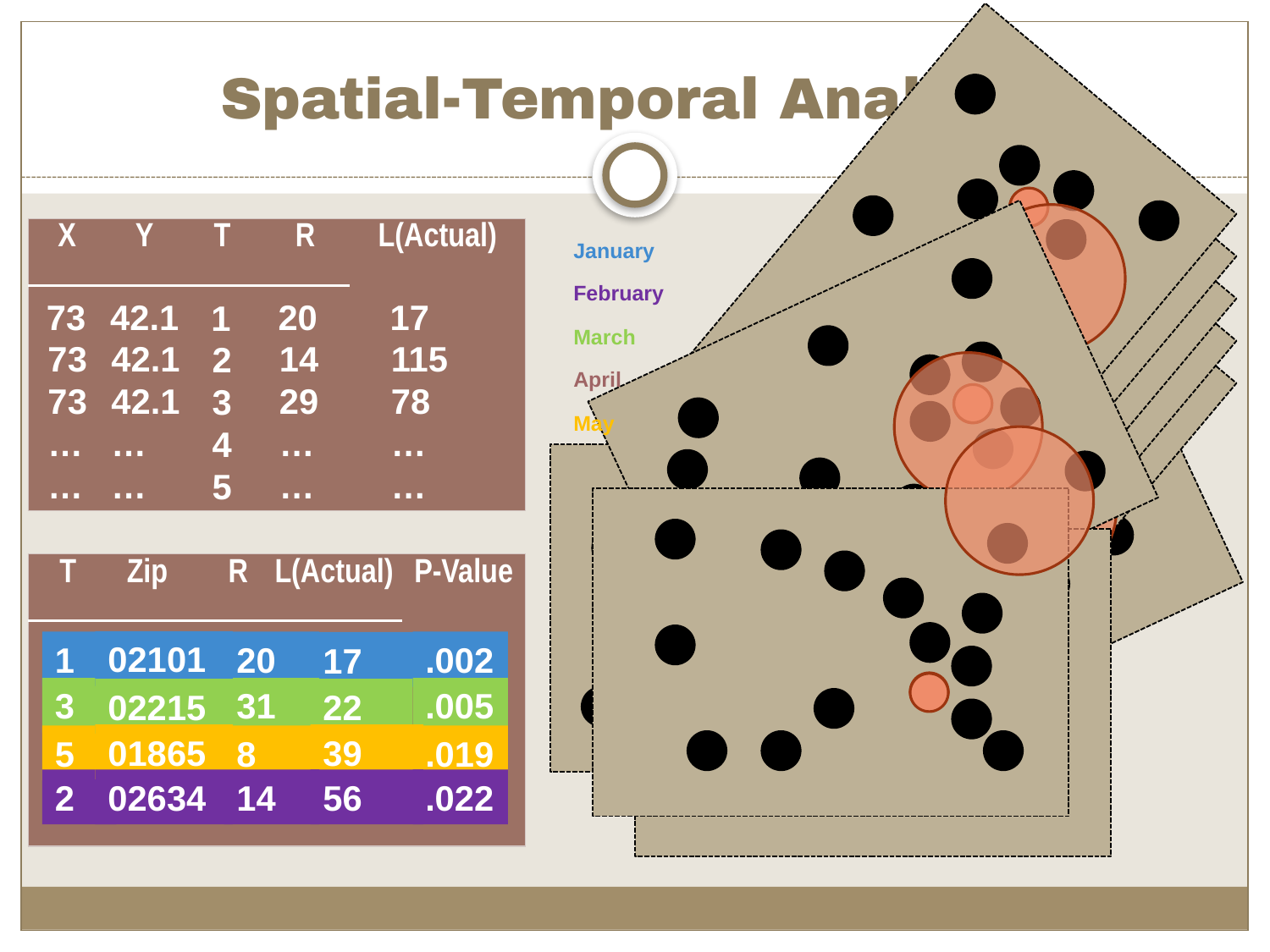

Spatial-Temporal Analysis

| X | Y | T | R | L(Actual) |
| --- | --- | --- | --- | --- |
|  |  |  |  |  |
|  |  |  |  |  |
January

February

73
42.1
20
17
1

March

73
42.1
14
115
2

April

73
42.1
29
78
3
May
…
…
…
…
4

…
…
…
…
5

| T | Zip | R | L(Actual) | P-Value |
| --- | --- | --- | --- | --- |
|  |  |  |  |  |
|  |  |  |  |  |

02101
1
20
.002
17

3
31
.005
02215
22
01865
39
5
8
.019
2
02634
14
56
.022